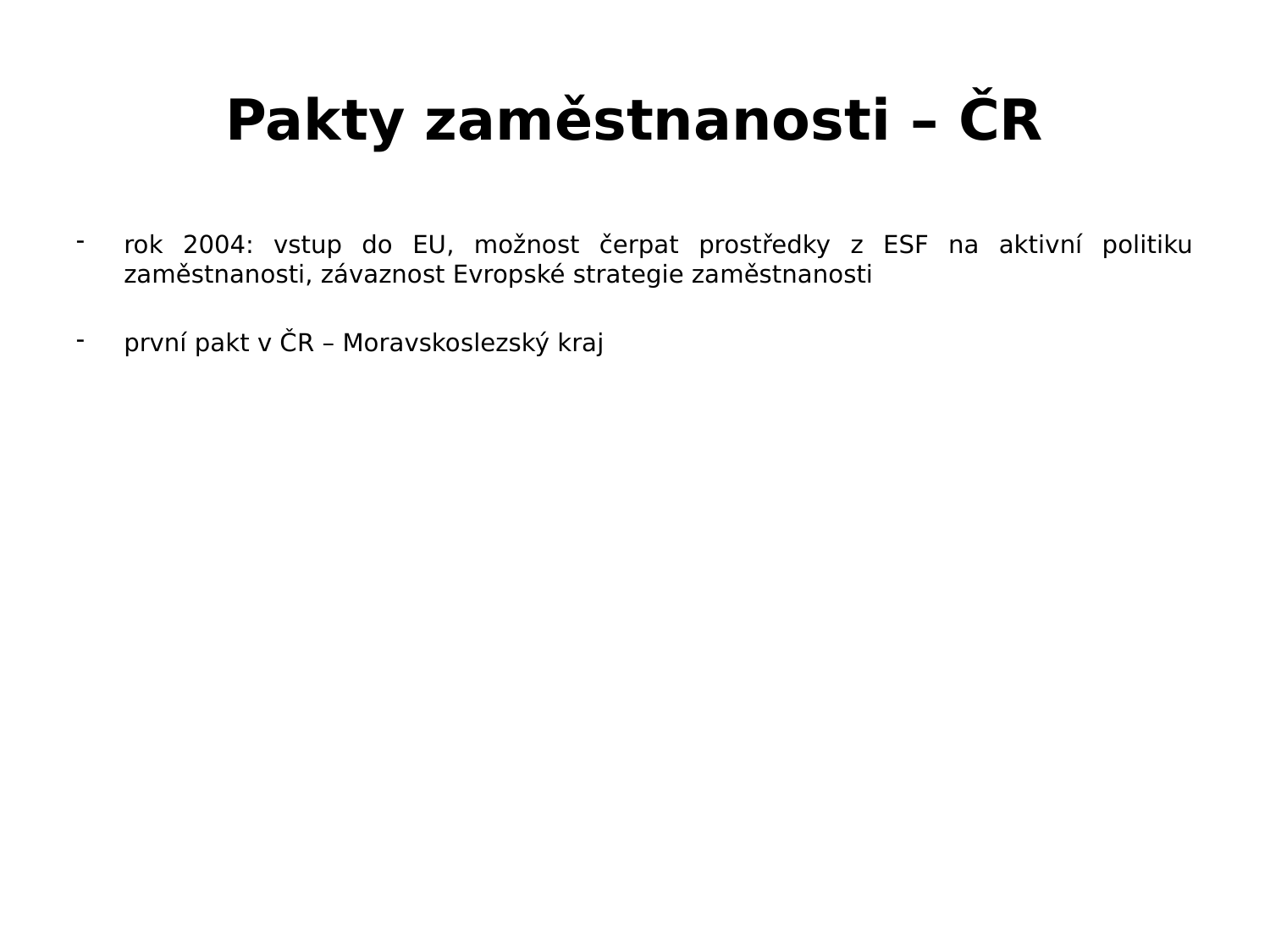

Pakty zaměstnanosti – ČR
rok 2004: vstup do EU, možnost čerpat prostředky z ESF na aktivní politiku zaměstnanosti, závaznost Evropské strategie zaměstnanosti

první pakt v ČR – Moravskoslezský kraj